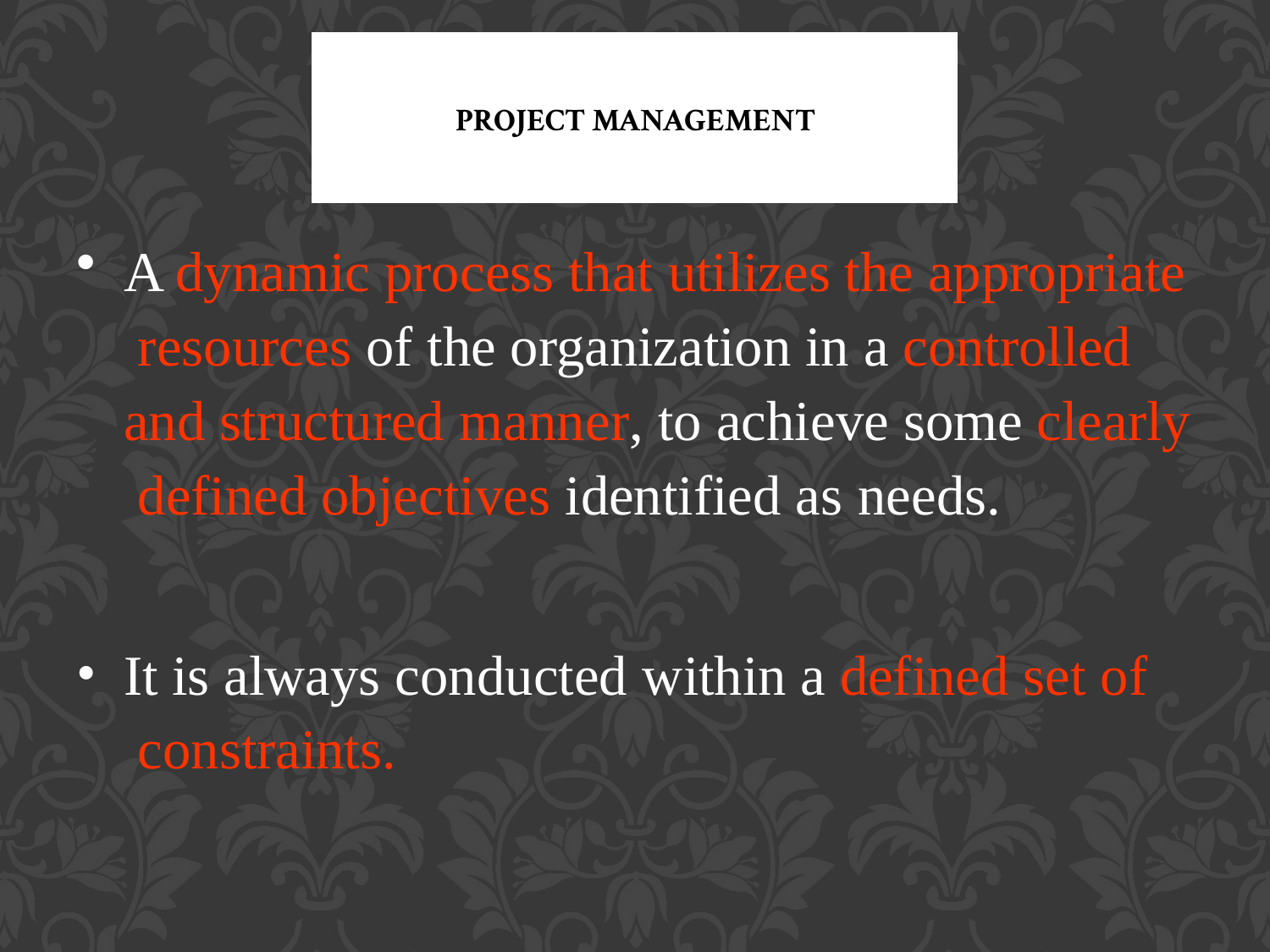

# Project Management
A dynamic process that utilizes the appropriate  resources of the organization in a controlled  and structured manner, to achieve some clearly  defined objectives identified as needs.

It is always conducted within a defined set of  constraints.